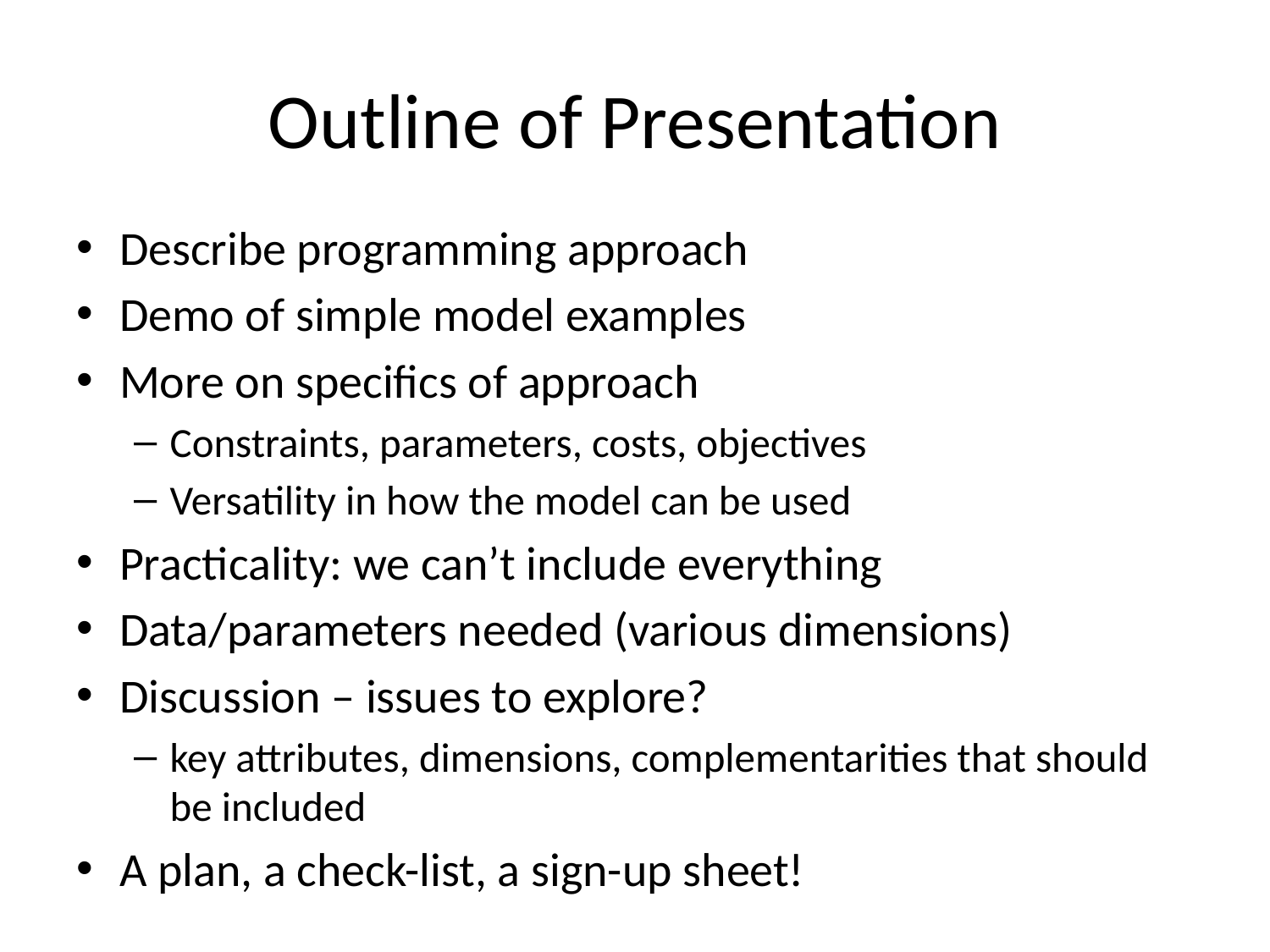

# Outline of Presentation
Describe programming approach
Demo of simple model examples
More on specifics of approach
Constraints, parameters, costs, objectives
Versatility in how the model can be used
Practicality: we can’t include everything
Data/parameters needed (various dimensions)
Discussion – issues to explore?
key attributes, dimensions, complementarities that should be included
A plan, a check-list, a sign-up sheet!